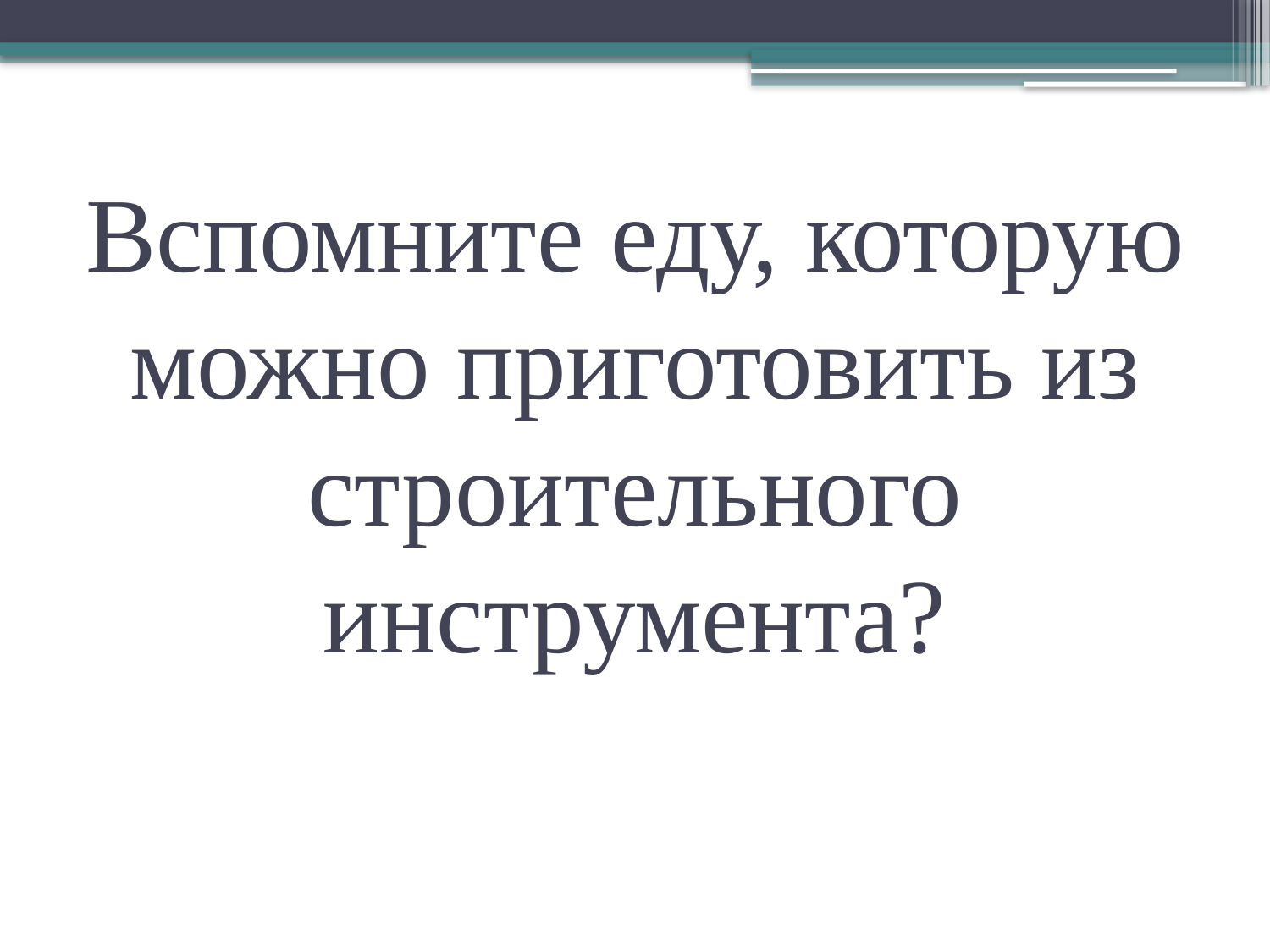

# Вспомните еду, которую можно приготовить из строительного инструмента?